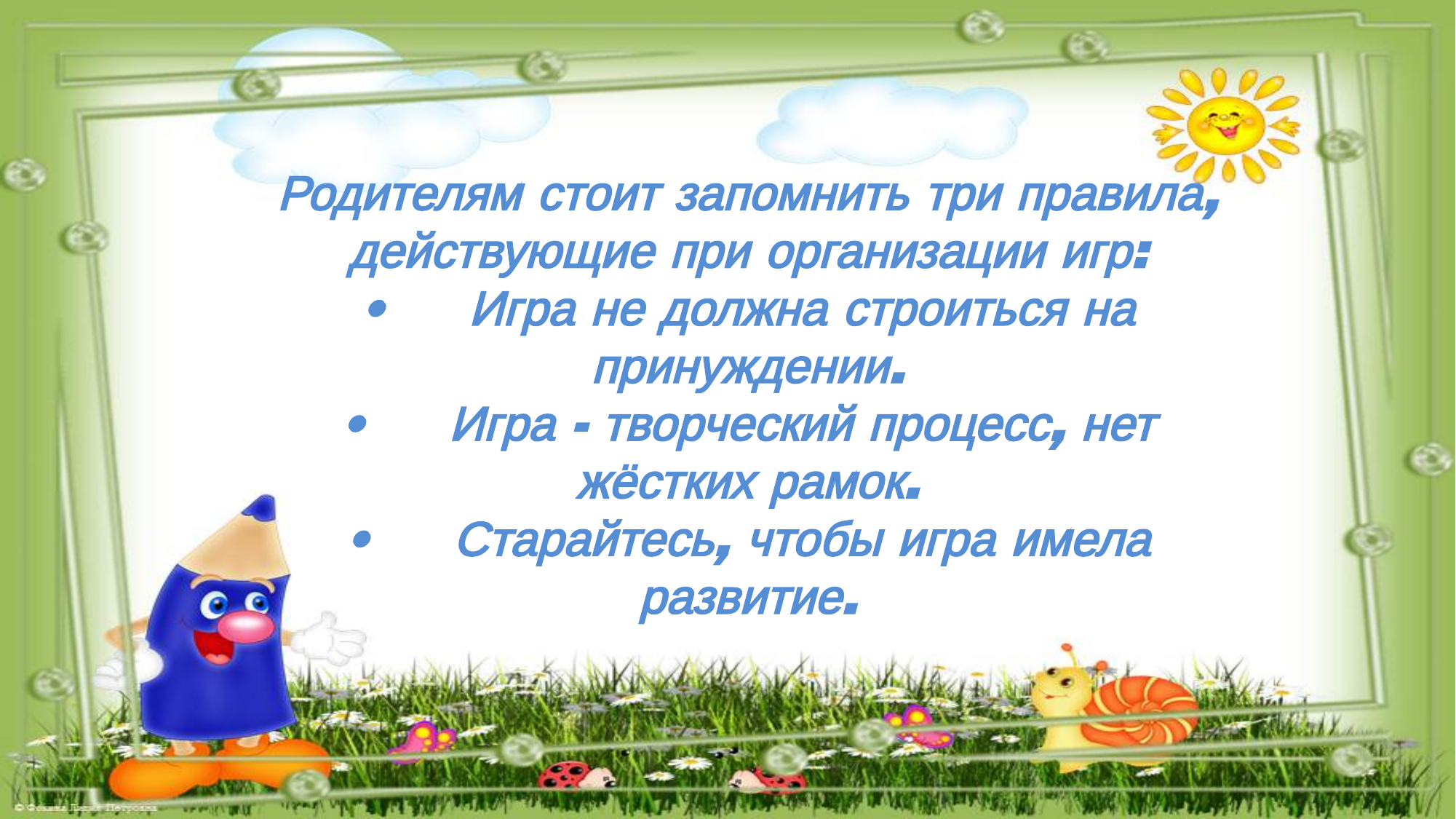

# Родителям стоит запомнить три правила, действующие при организации игр: •	Игра не должна строиться на принуждении. •	Игра - творческий процесс, нет жёстких рамок. •	Старайтесь, чтобы игра имела развитие.